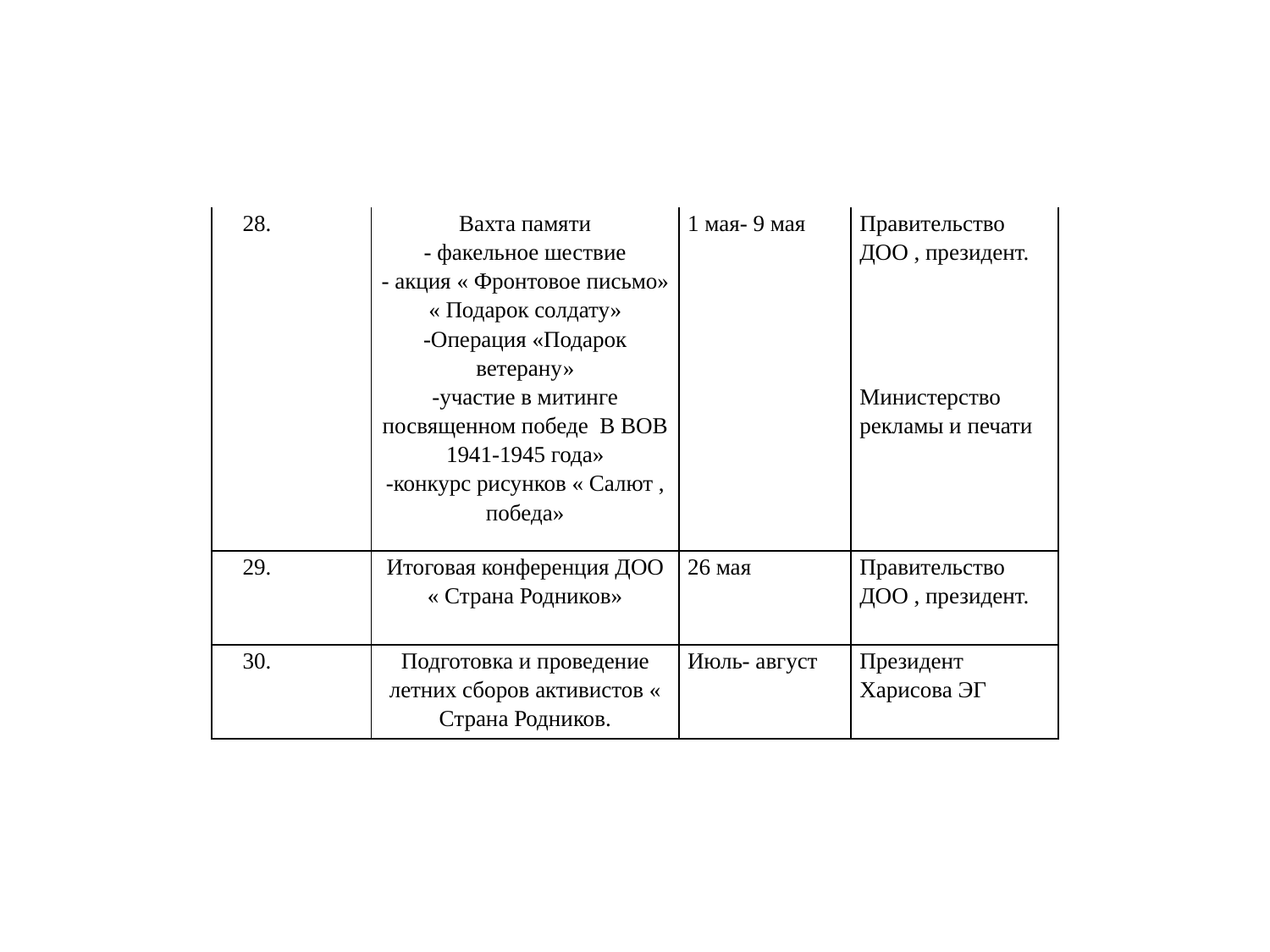

| 28. | Вахта памяти - факельное шествие - акция « Фронтовое письмо» « Подарок солдату» -Операция «Подарок ветерану» -участие в митинге посвященном победе В ВОВ 1941-1945 года» -конкурс рисунков « Салют , победа» | 1 мая- 9 мая | Правительство ДОО , президент.         Министерство рекламы и печати |
| --- | --- | --- | --- |
| 29. | Итоговая конференция ДОО « Страна Родников» | 26 мая | Правительство ДОО , президент. |
| 30. | Подготовка и проведение летних сборов активистов « Страна Родников. | Июль- август | Президент Харисова ЭГ |